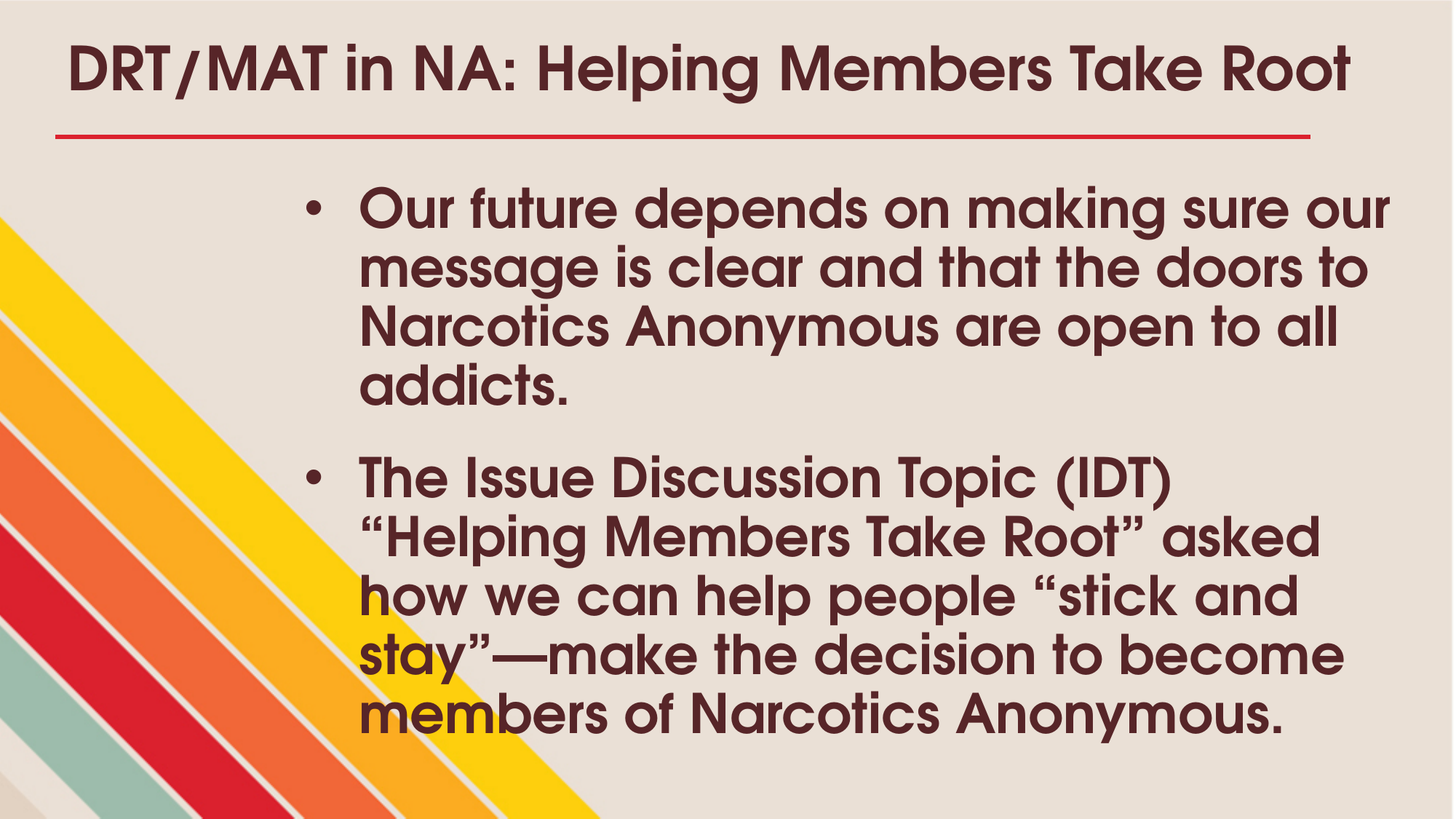

# DRT/MAT in NA: Helping Members Take Root
Our future depends on making sure our message is clear and that the doors to Narcotics Anonymous are open to all addicts.
The Issue Discussion Topic (IDT) “Helping Members Take Root” asked how we can help people “stick and stay”—make the decision to become members of Narcotics Anonymous.